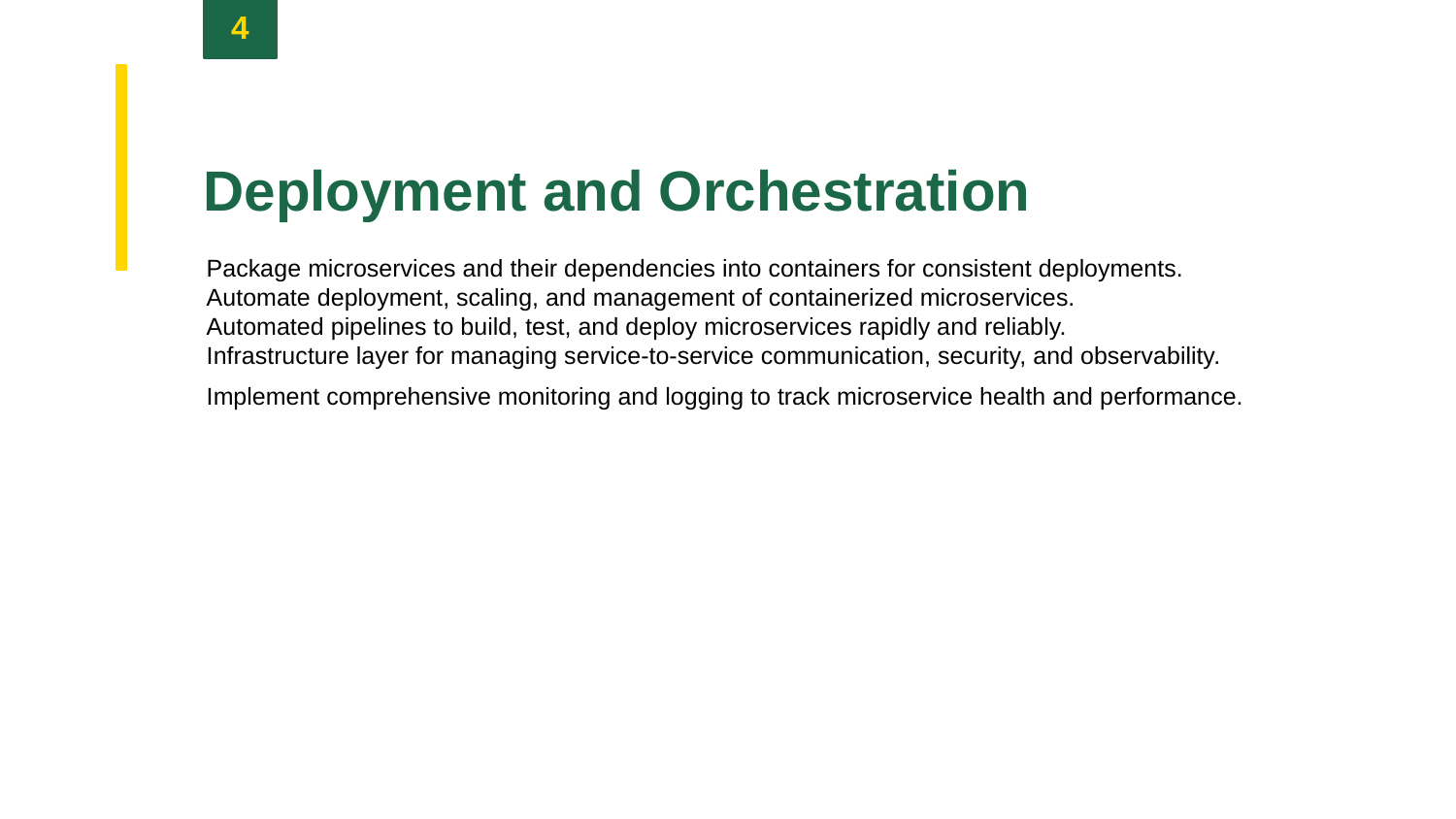

4

Deployment and Orchestration
Package microservices and their dependencies into containers for consistent deployments.
Automate deployment, scaling, and management of containerized microservices.
Automated pipelines to build, test, and deploy microservices rapidly and reliably.
Infrastructure layer for managing service-to-service communication, security, and observability.
Implement comprehensive monitoring and logging to track microservice health and performance.